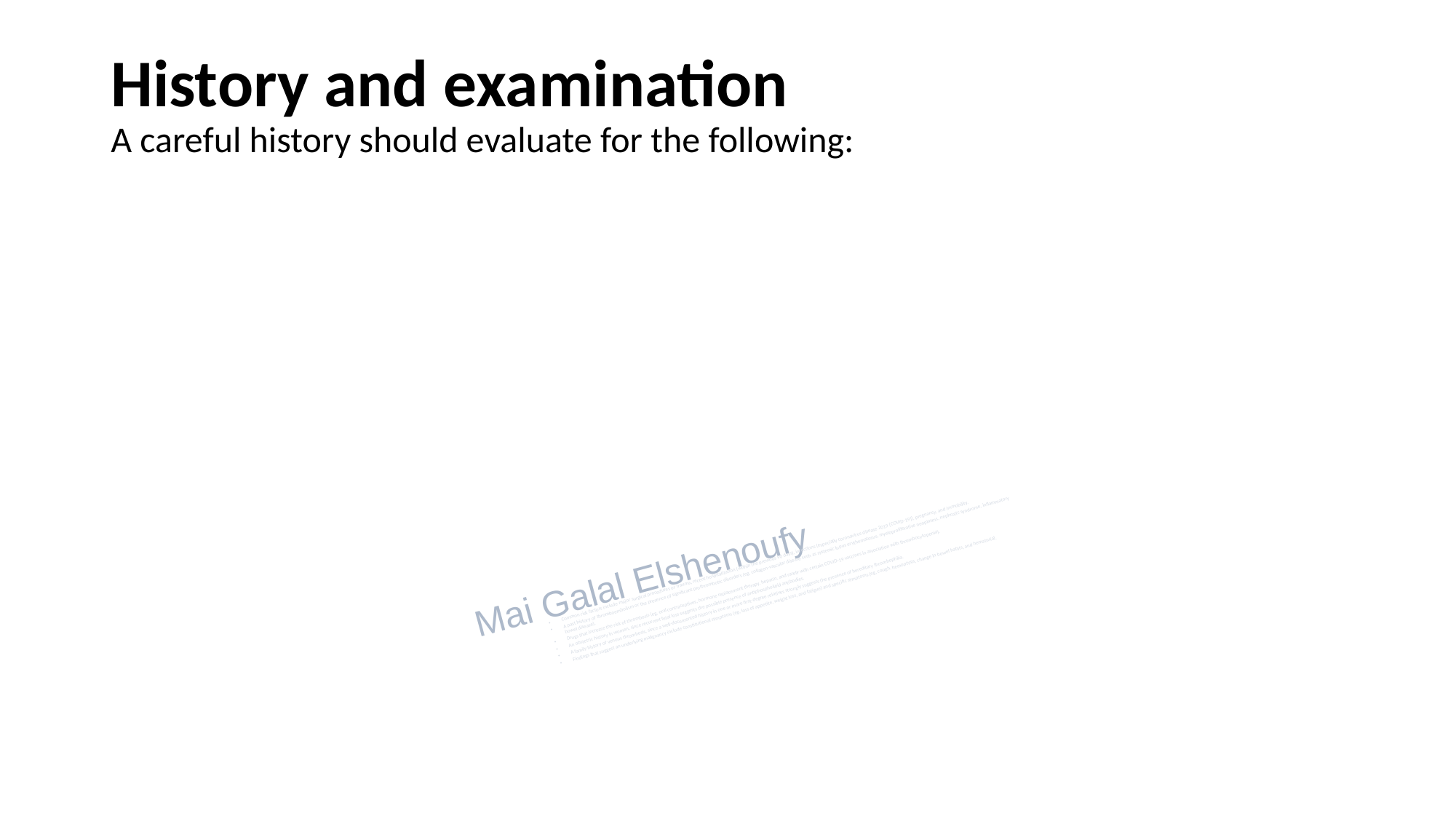

# History and examination  A careful history should evaluate for the following:
Common risk factors include major surgical procedures or trauma, recent hospitalization (within the previous 90 days), infections (especially coronavirus disease 2019 [COVID-19]), pregnancy, and immobility.
A past history of thromboembolism or the presence of significant prothrombotic disorders (eg, collagen-vascular disease such as systemic lupus erythematosus, myeloproliferative neoplasms, nephrotic syndrome, inflammatory bowel disease).
Drugs that increase the risk of thrombosis (eg, oral contraceptives, hormone replacement therapy, heparin, and rarely with certain COVID-19 vaccines in association with thrombocytopenia).
An obstetric history in women, since recurrent fetal loss suggests the possible presence of antiphospholipid antibodies.
A family history of venous thrombosis, since a well-documented history in one or more first-degree relatives strongly suggests the presence of hereditary thrombophilia.
Findings that suggest an underlying malignancy include constitutional symptoms (eg, loss of appetite, weight loss, and fatigue) and specific symptoms (eg, cough, hemoptysis, change in bowel habits, and hematuria).